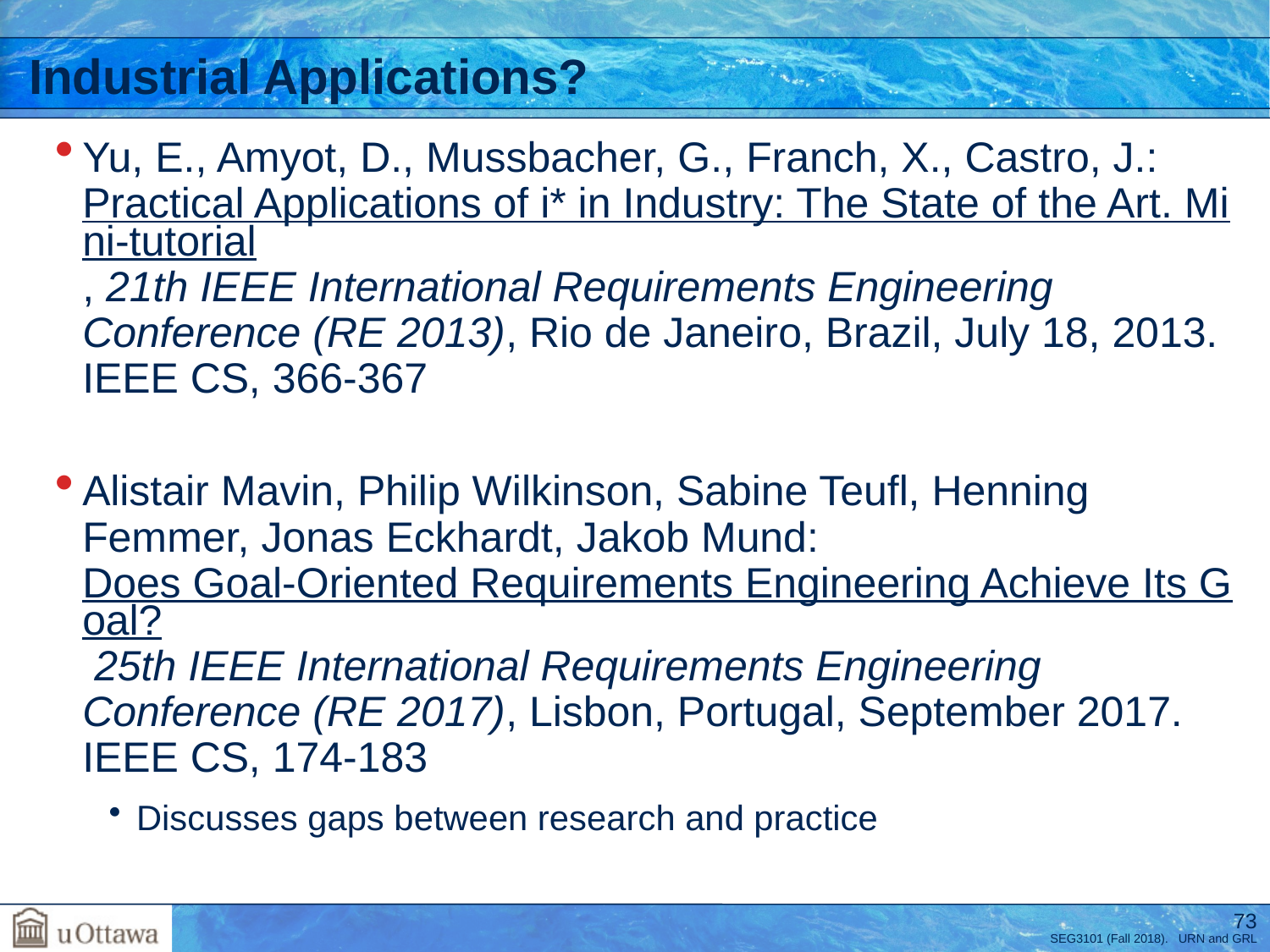

# Industrial Applications?
Yu, E., Amyot, D., Mussbacher, G., Franch, X., Castro, J.:  Practical Applications of i* in Industry: The State of the Art. Mini-tutorial, 21th IEEE International Requirements Engineering Conference (RE 2013), Rio de Janeiro, Brazil, July 18, 2013. IEEE CS, 366-367

Alistair Mavin, Philip Wilkinson, Sabine Teufl, Henning Femmer, Jonas Eckhardt, Jakob Mund: Does Goal-Oriented Requirements Engineering Achieve Its Goal? 25th IEEE International Requirements Engineering Conference (RE 2017), Lisbon, Portugal, September 2017. IEEE CS, 174-183
Discusses gaps between research and practice

73